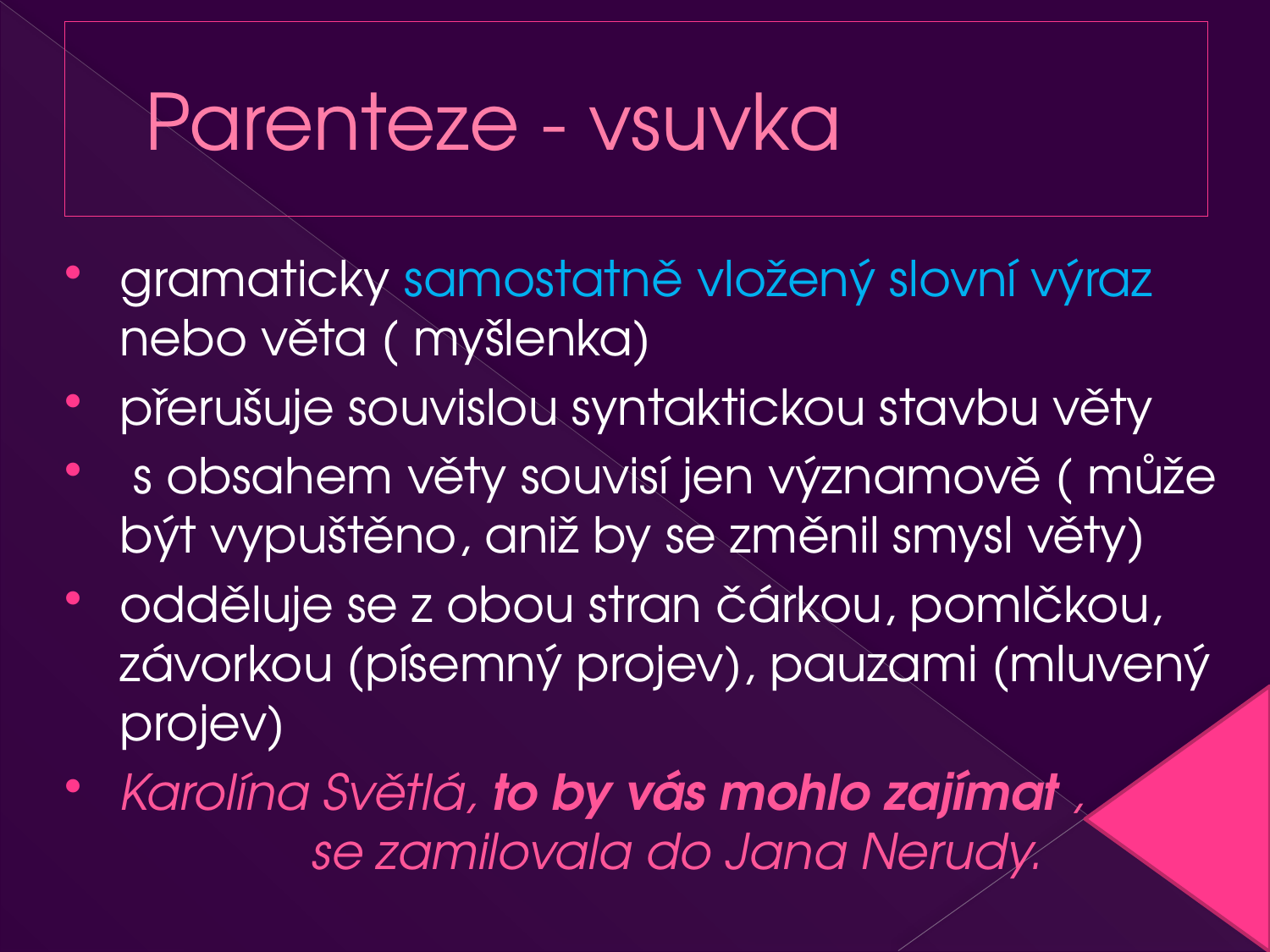

# Parenteze - vsuvka
gramaticky samostatně vložený slovní výraz nebo věta ( myšlenka)
přerušuje souvislou syntaktickou stavbu věty
 s obsahem věty souvisí jen významově ( může být vypuštěno, aniž by se změnil smysl věty)
odděluje se z obou stran čárkou, pomlčkou, závorkou (písemný projev), pauzami (mluvený projev)
Karolína Světlá, to by vás mohlo zajímat ,                           se zamilovala do Jana Nerudy.